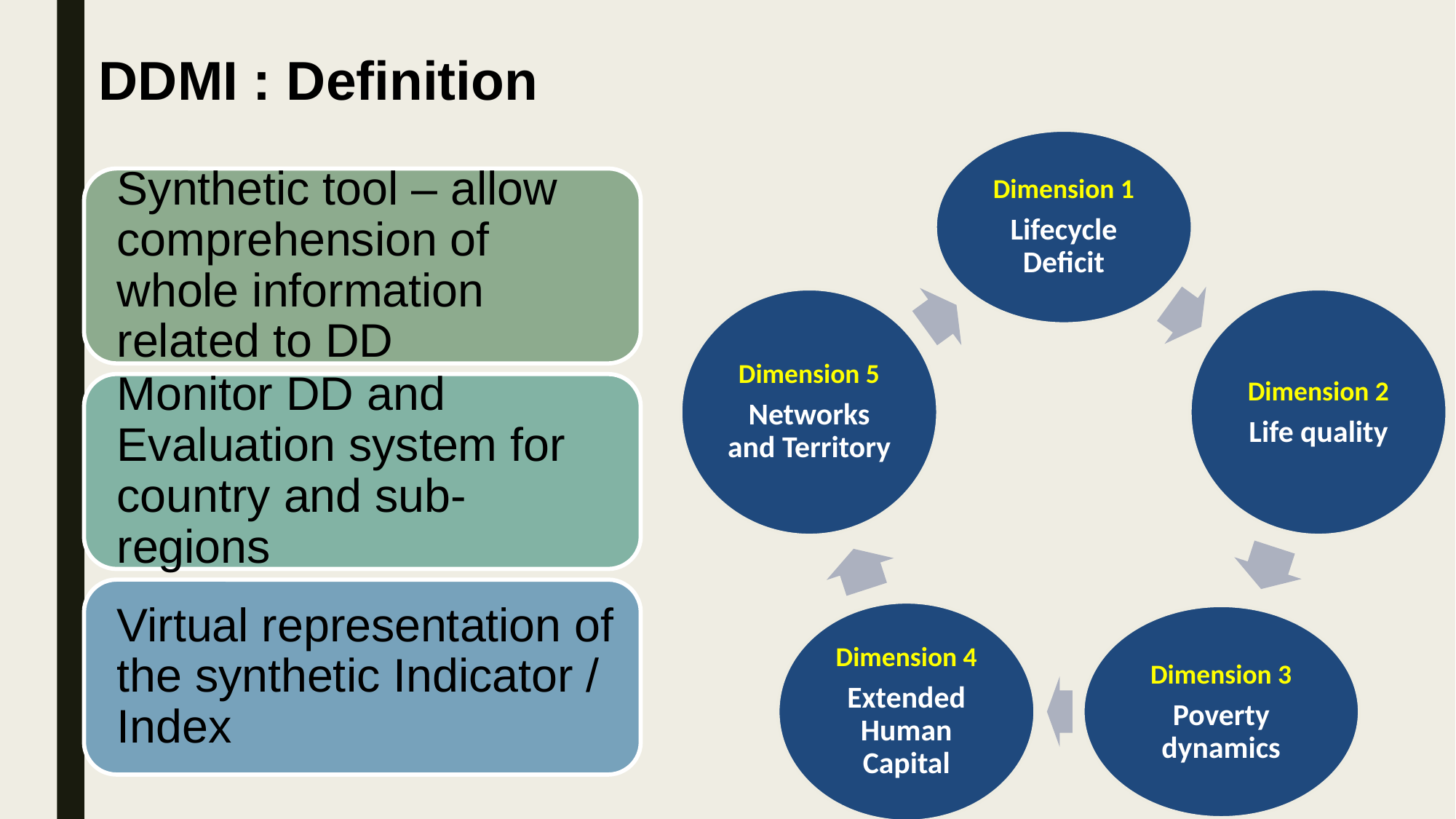

DDMI : Definition
Dimension 1
Lifecycle Deficit

Dimension 2
Life quality

Dimension 3
Poverty dynamics

Dimension 4
Extended Human Capital

Dimension 5
Networks and Territory

Synthetic tool – allow comprehension of whole information related to DD
Monitor DD and Evaluation system for country and sub-regions
Virtual representation of the synthetic Indicator / Index